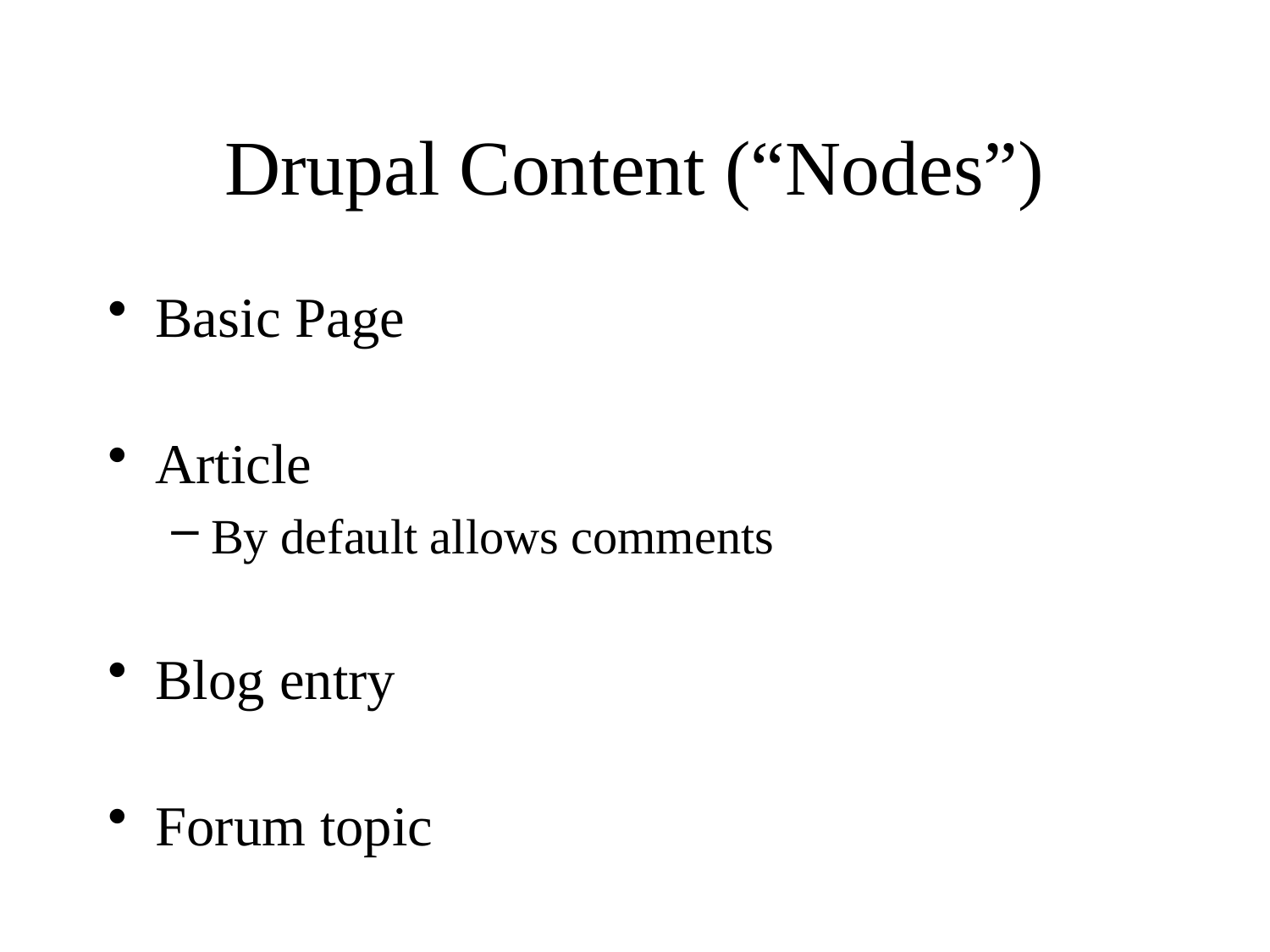

# Drupal Content (“Nodes”)
Basic Page

Article
By default allows comments

Blog entry

Forum topic